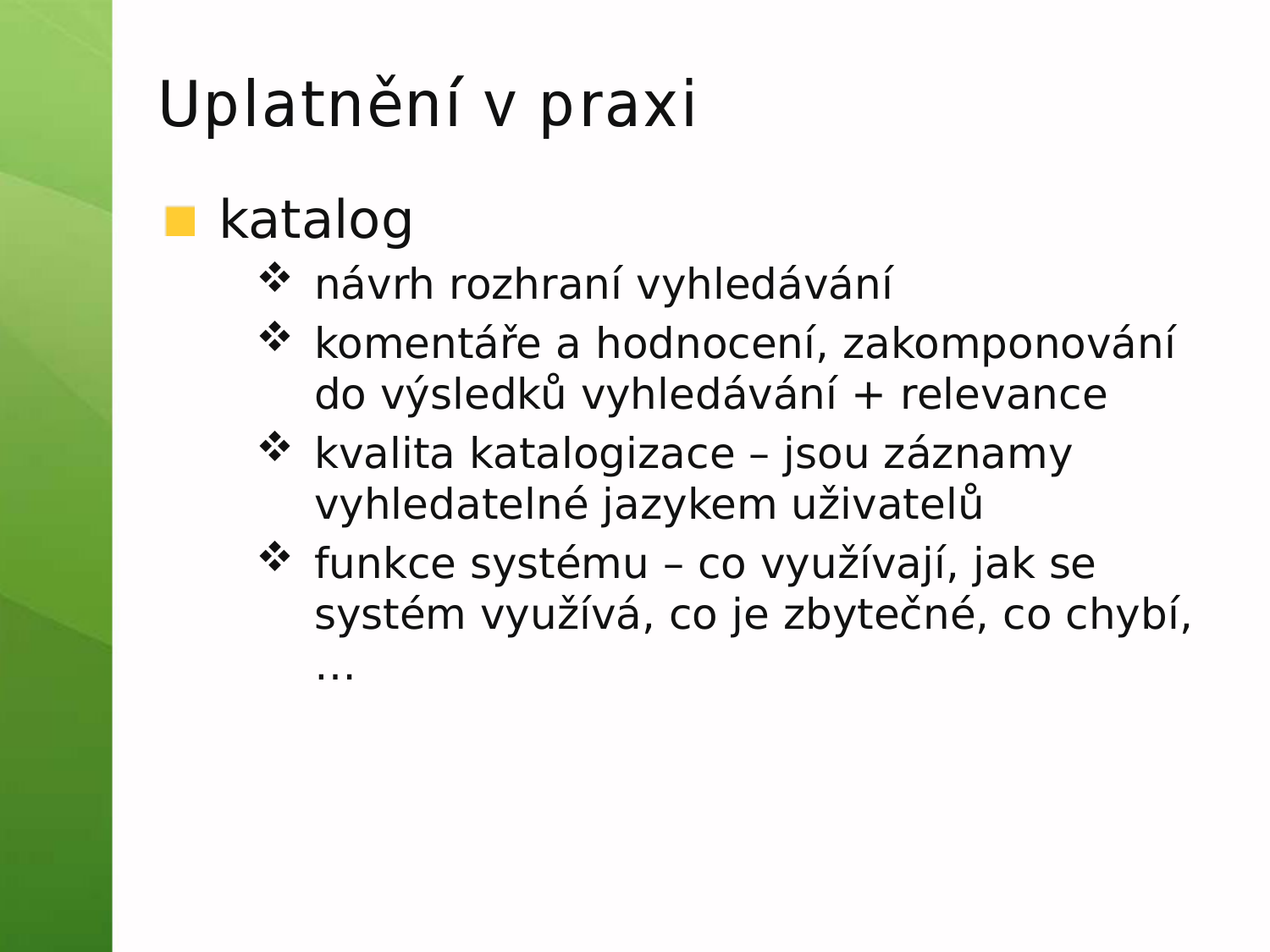

# Uplatnění v praxi
katalog
návrh rozhraní vyhledávání
komentáře a hodnocení, zakomponování do výsledků vyhledávání + relevance
kvalita katalogizace – jsou záznamy vyhledatelné jazykem uživatelů
funkce systému – co využívají, jak se systém využívá, co je zbytečné, co chybí,…